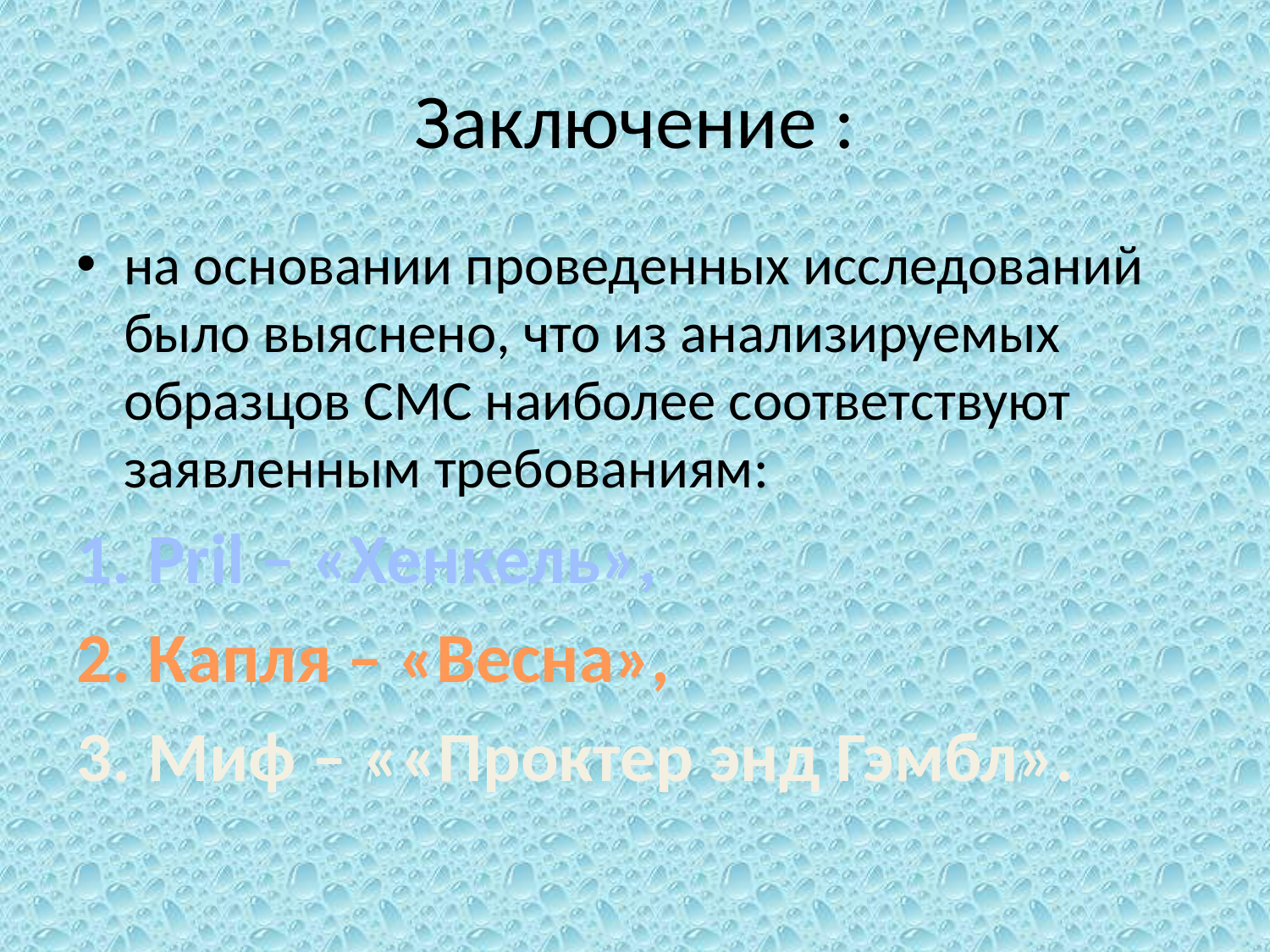

# Заключение :
на основании проведенных исследований было выяснено, что из анализируемых образцов СМС наиболее соответствуют заявленным требованиям:
Pril – «Хенкель»,
Капля – «Весна»,
Миф – ««Проктер энд Гэмбл».